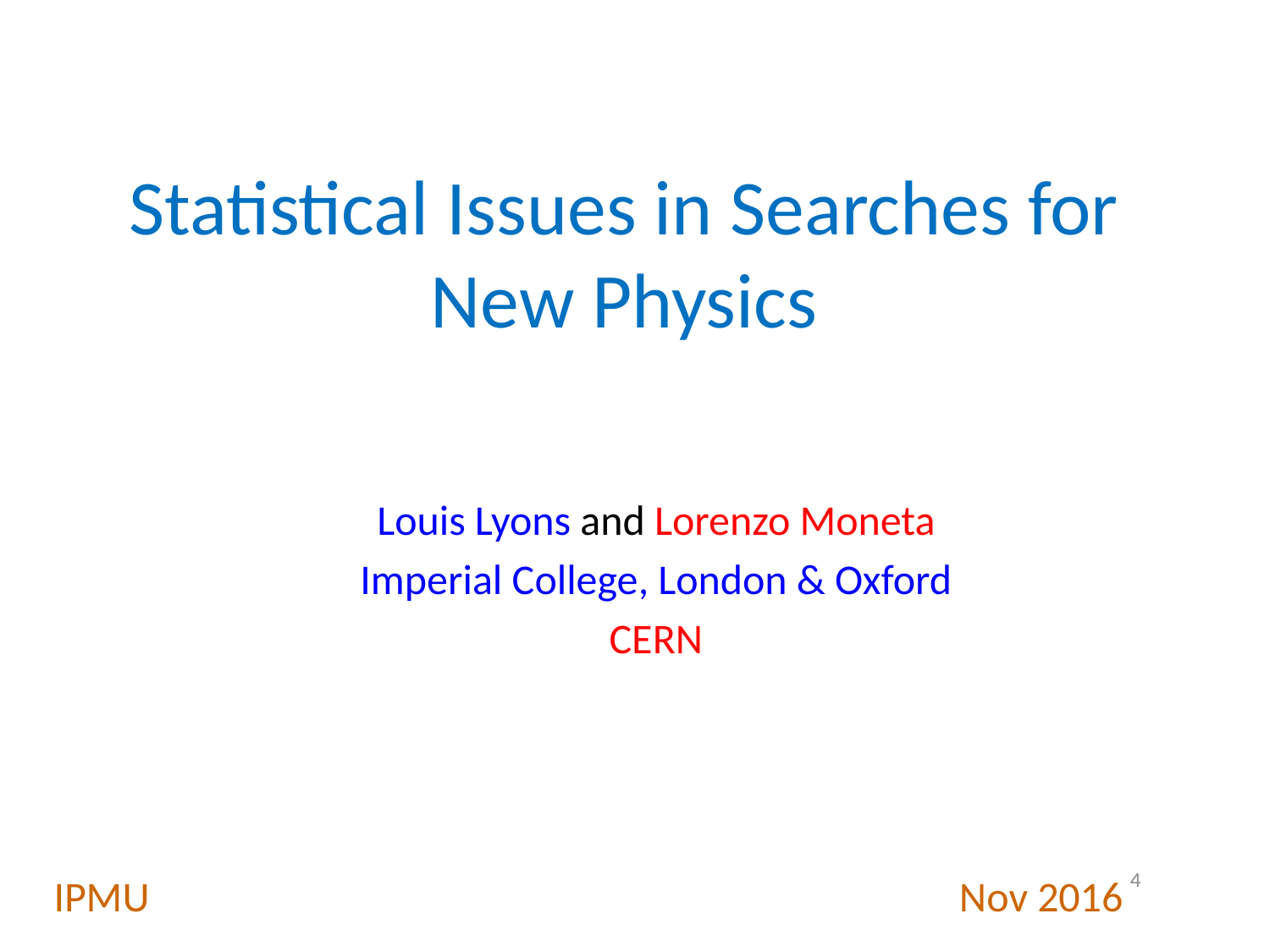

# Statistical Issues in Searches for New Physics
Louis Lyons and Lorenzo Moneta
Imperial College, London & Oxford
CERN

 IPMU                                                                                     Nov 2016
4